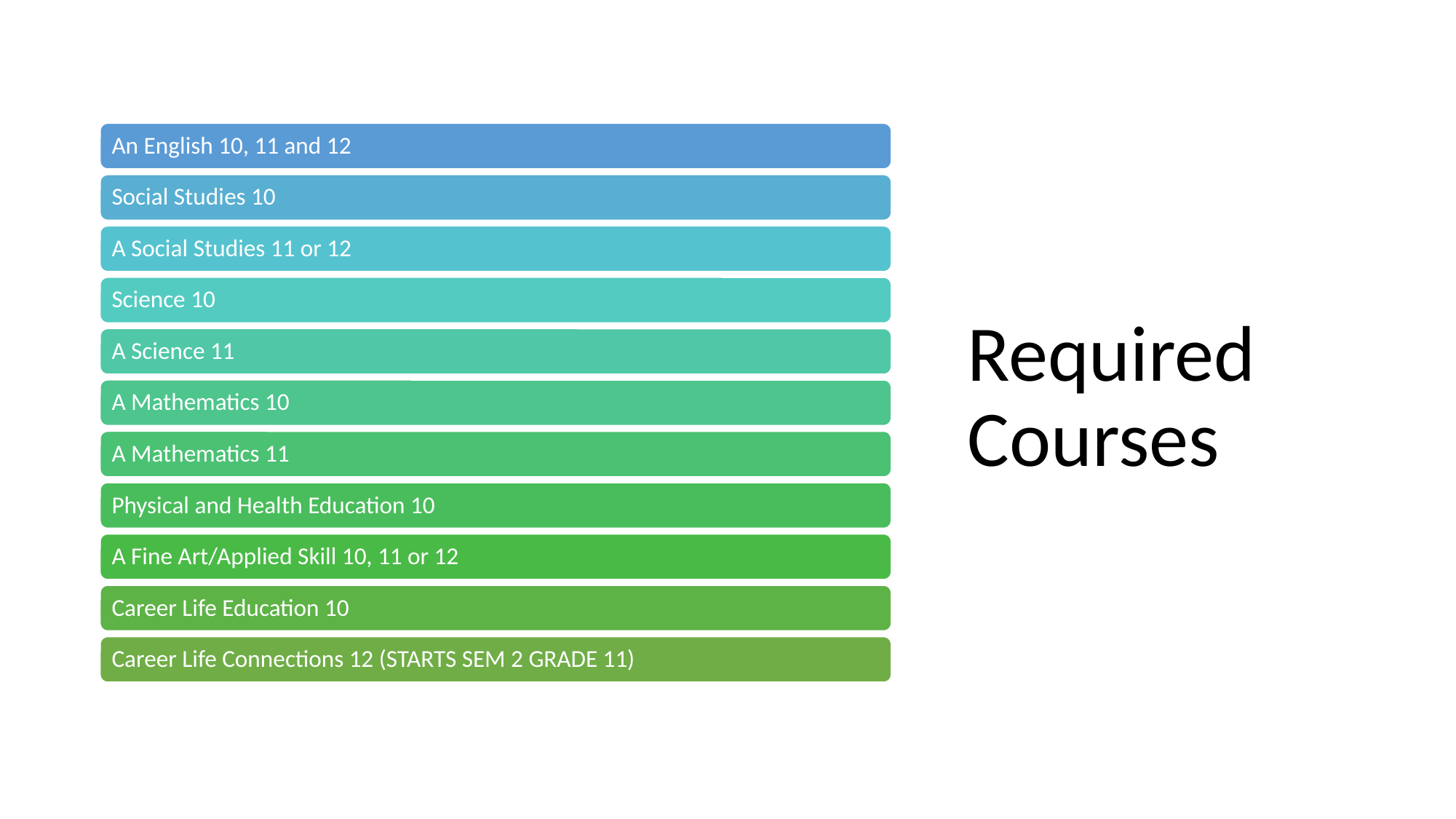

# Required Courses
An English 10, 11 and 12
Social Studies 10
A Social Studies 11 or 12
Science 10
A Science 11
A Mathematics 10
A Mathematics 11
Physical and Health Education 10
A Fine Art/Applied Skill 10, 11 or 12
Career Life Education 10
Career Life Connections 12 (STARTS SEM 2 GRADE 11)